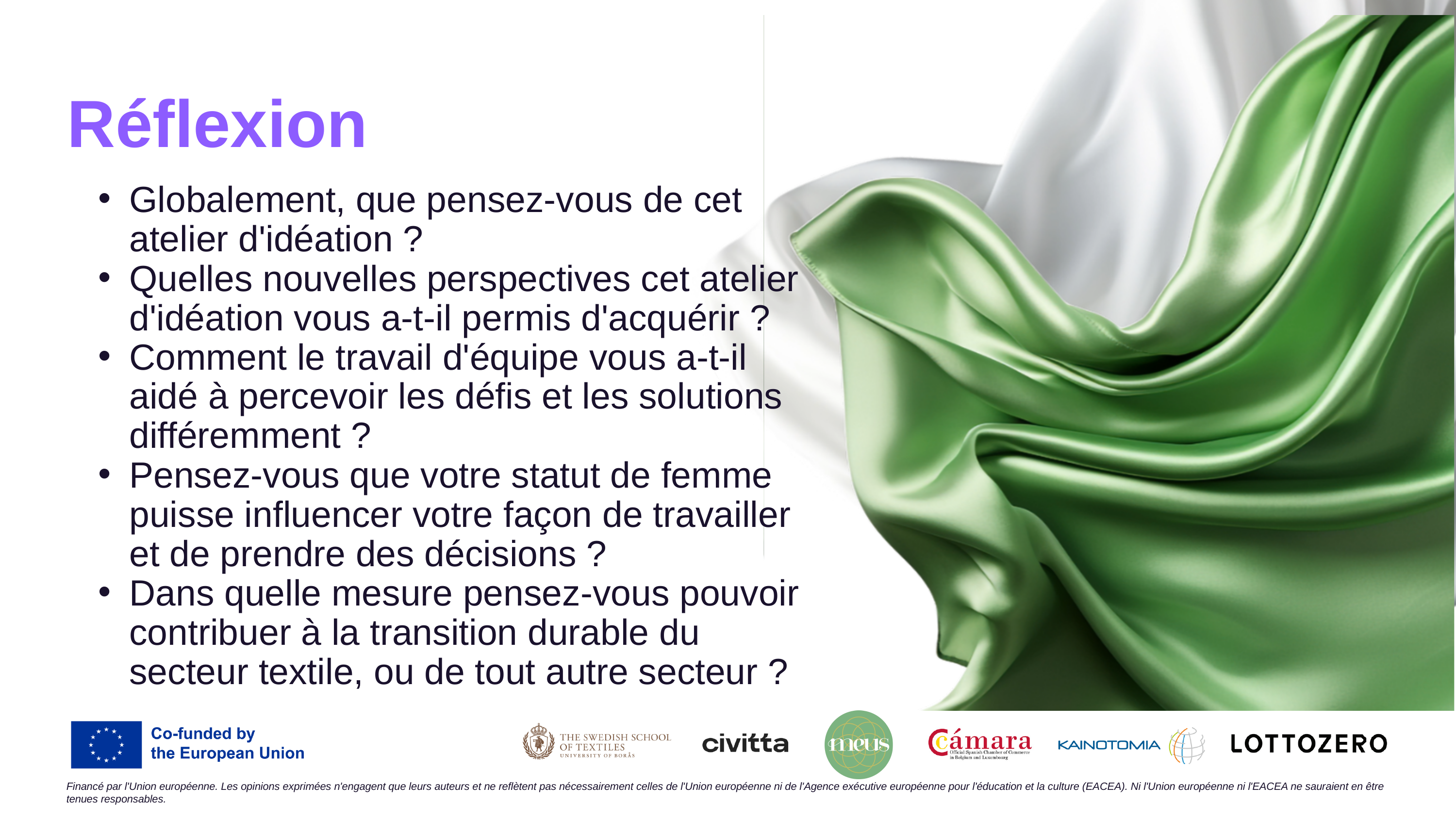

Réflexion
Globalement, que pensez-vous de cet atelier d'idéation ?
Quelles nouvelles perspectives cet atelier d'idéation vous a-t-il permis d'acquérir ?
Comment le travail d'équipe vous a-t-il aidé à percevoir les défis et les solutions différemment ?
Pensez-vous que votre statut de femme puisse influencer votre façon de travailler et de prendre des décisions ?
Dans quelle mesure pensez-vous pouvoir contribuer à la transition durable du secteur textile, ou de tout autre secteur ?

Financé par l'Union européenne. Les opinions exprimées n'engagent que leurs auteurs et ne reflètent pas nécessairement celles de l'Union européenne ni de l'Agence exécutive européenne pour l'éducation et la culture (EACEA). Ni l'Union européenne ni l'EACEA ne sauraient en être tenues responsables.